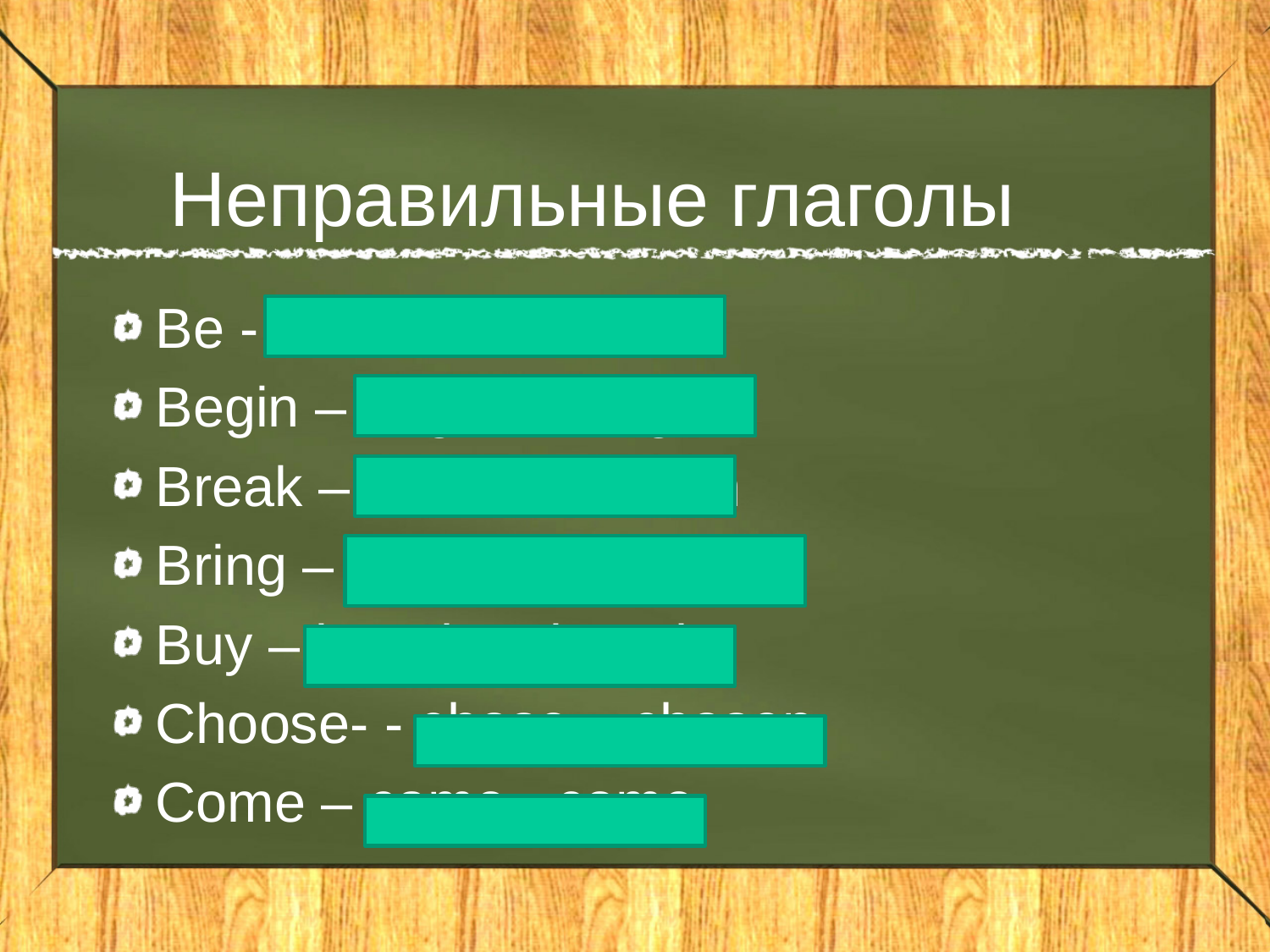

# Неправильные глаголы
Be - was/were – been
Begin – began – begun
Break – broke – broken
Bring – brought – brought
Buy – bought – bought
Choose- - chose – chosen
Come – came - come